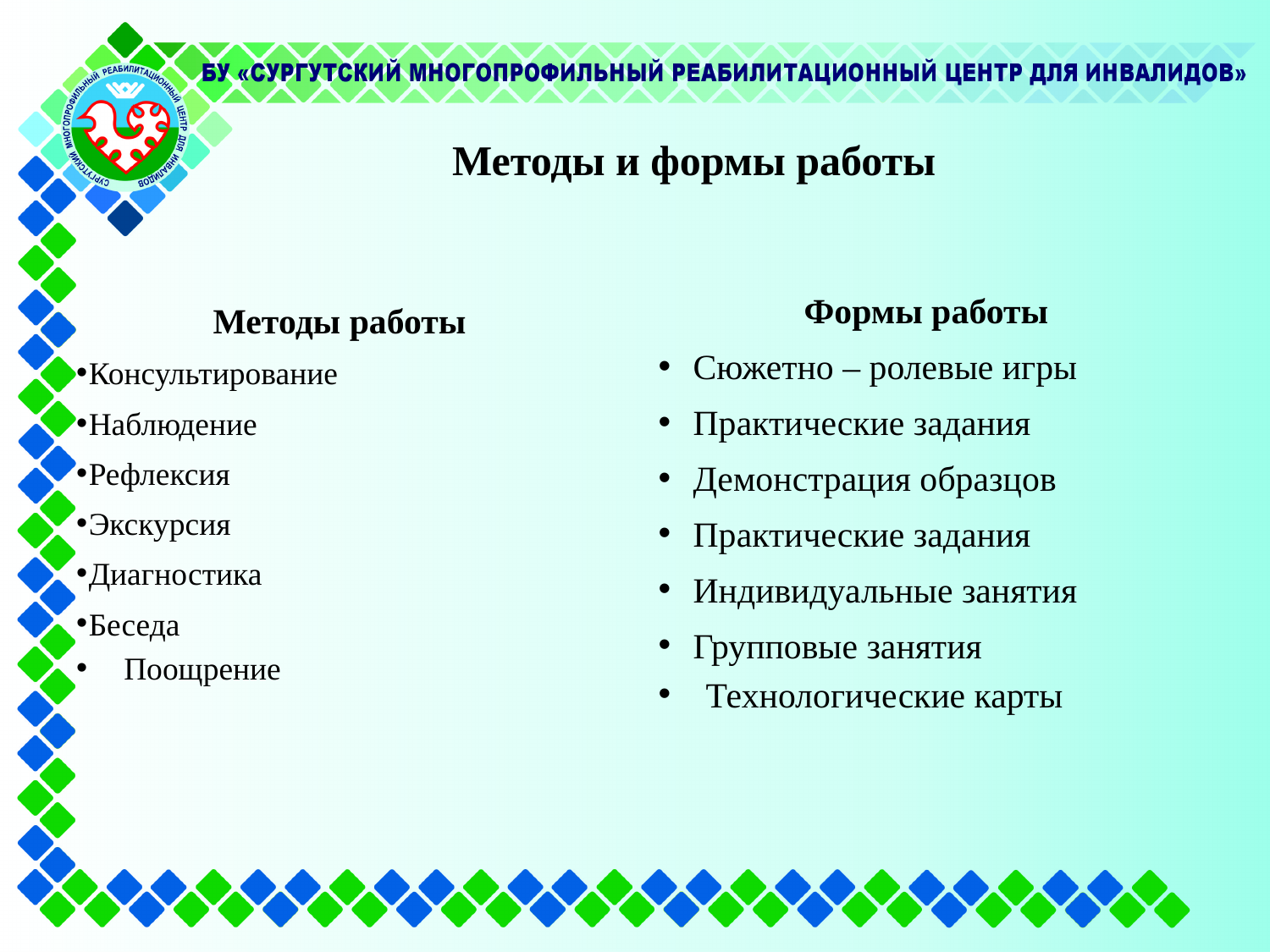

# Методы и формы работы
Формы работы
Сюжетно – ролевые игры
Практические задания
Демонстрация образцов
Практические задания
Индивидуальные занятия
Групповые занятия
Технологические карты
Методы работы
Консультирование
Наблюдение
Рефлексия
Экскурсия
Диагностика
Беседа
Поощрение